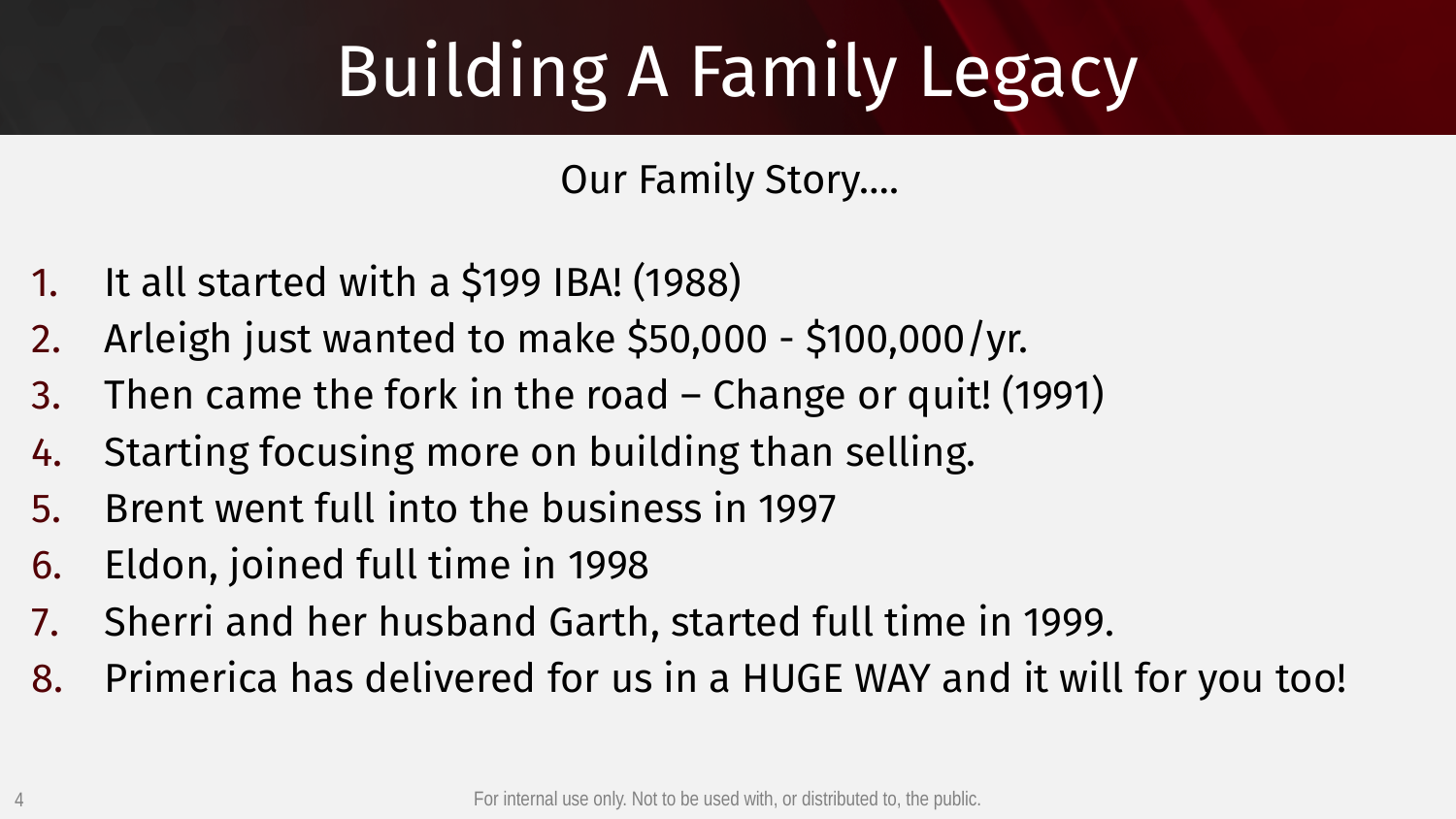

# Building A Family Legacy
Our Family Story….

It all started with a $199 IBA! (1988)
Arleigh just wanted to make $50,000 - $100,000/yr.
Then came the fork in the road – Change or quit! (1991)
Starting focusing more on building than selling.
Brent went full into the business in 1997
Eldon, joined full time in 1998
Sherri and her husband Garth, started full time in 1999.
Primerica has delivered for us in a HUGE WAY and it will for you too!

For internal use only. Not to be used with, or distributed to, the public.
4